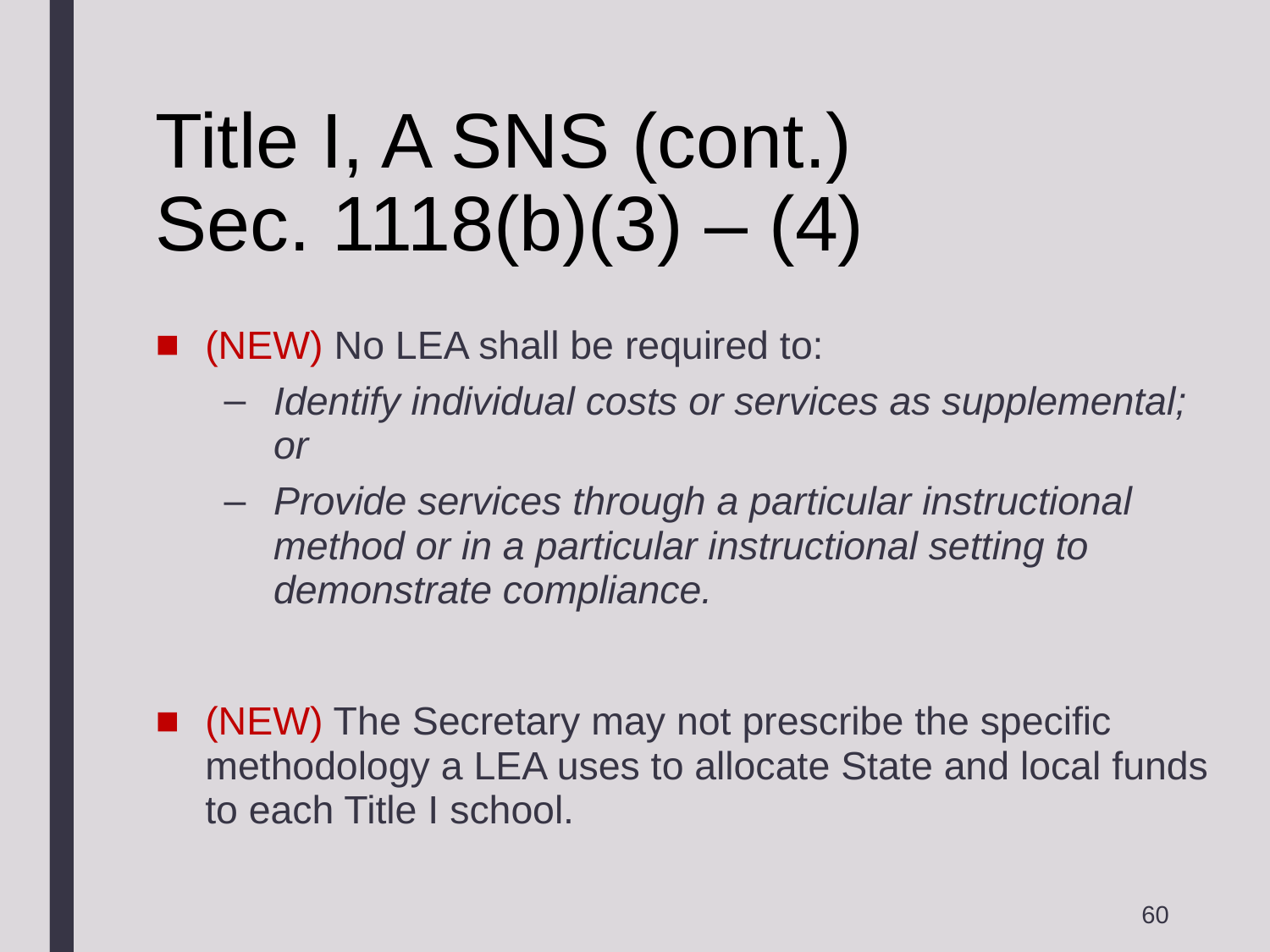

# Title I, A SNS (cont.) Sec. 1118(b)(3) – (4)
(NEW) No LEA shall be required to:
Identify individual costs or services as supplemental; or
Provide services through a particular instructional method or in a particular instructional setting to demonstrate compliance.

(NEW) The Secretary may not prescribe the specific methodology a LEA uses to allocate State and local funds to each Title I school.

60